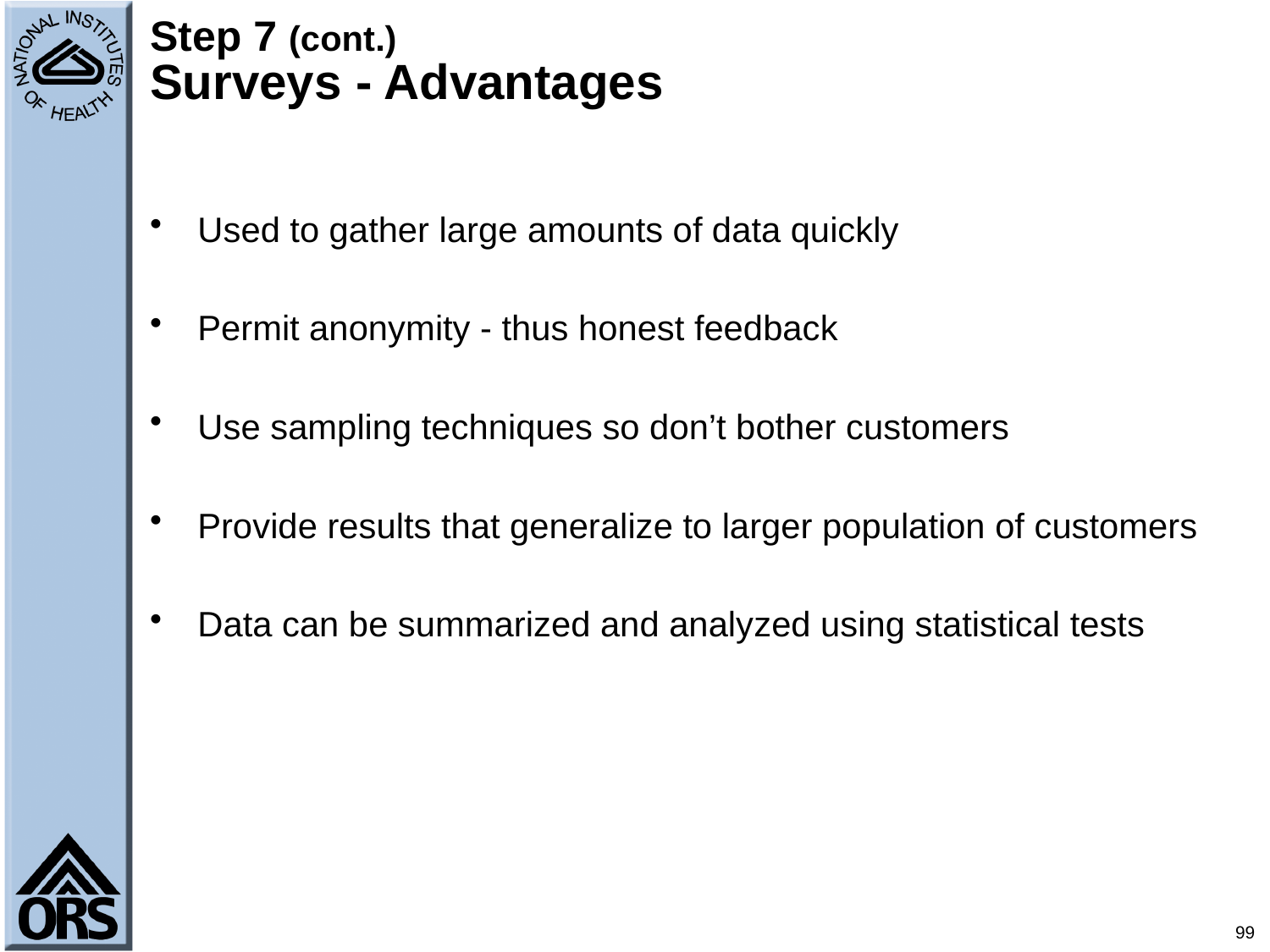

# Step 7 (cont.) Surveys - Advantages
Used to gather large amounts of data quickly

Permit anonymity - thus honest feedback

Use sampling techniques so don’t bother customers

Provide results that generalize to larger population of customers

Data can be summarized and analyzed using statistical tests

99